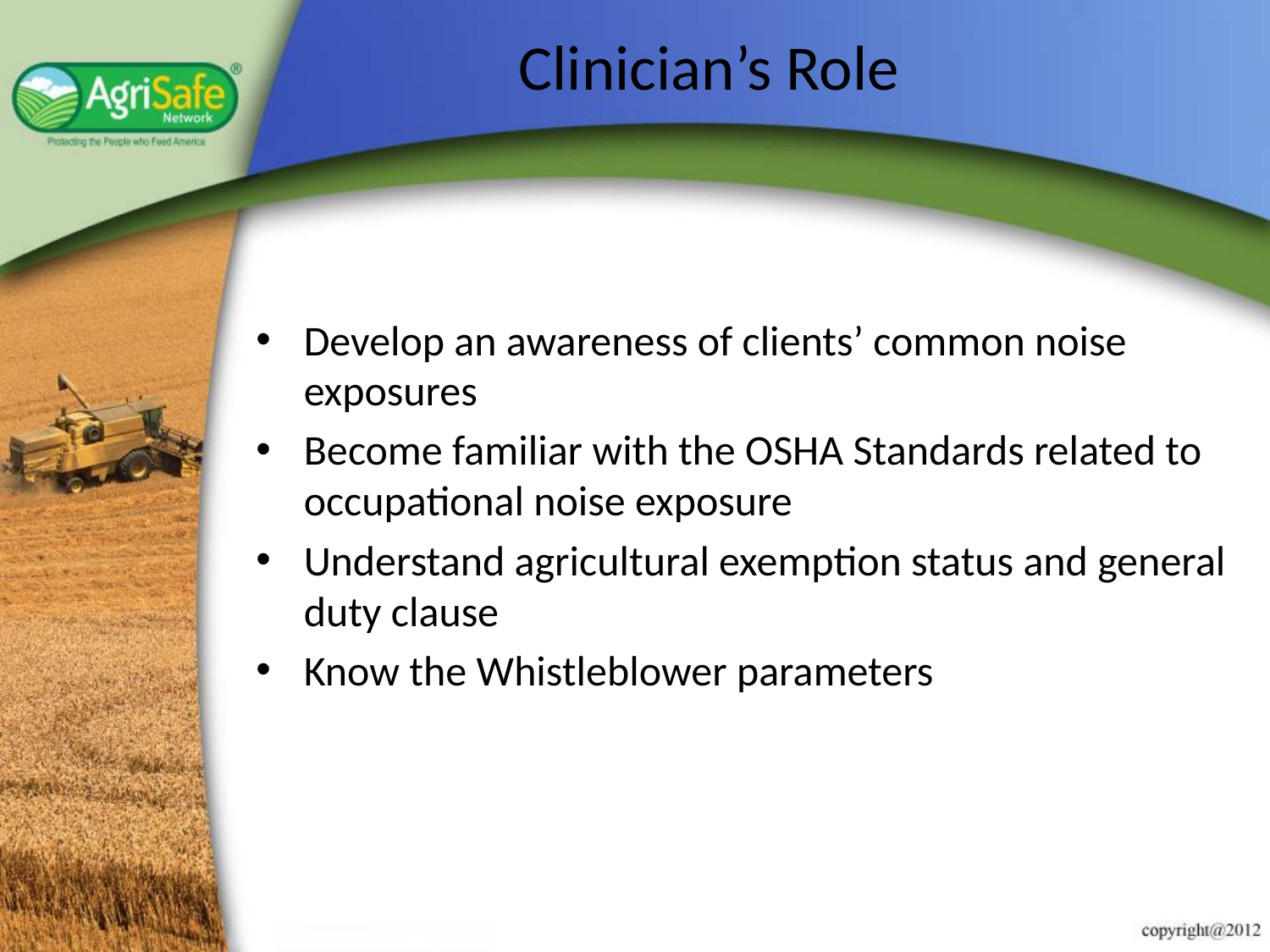

# Clinician’s Role
Develop an awareness of clients’ common noise exposures
Become familiar with the OSHA Standards related to occupational noise exposure
Understand agricultural exemption status and general duty clause
Know the Whistleblower parameters